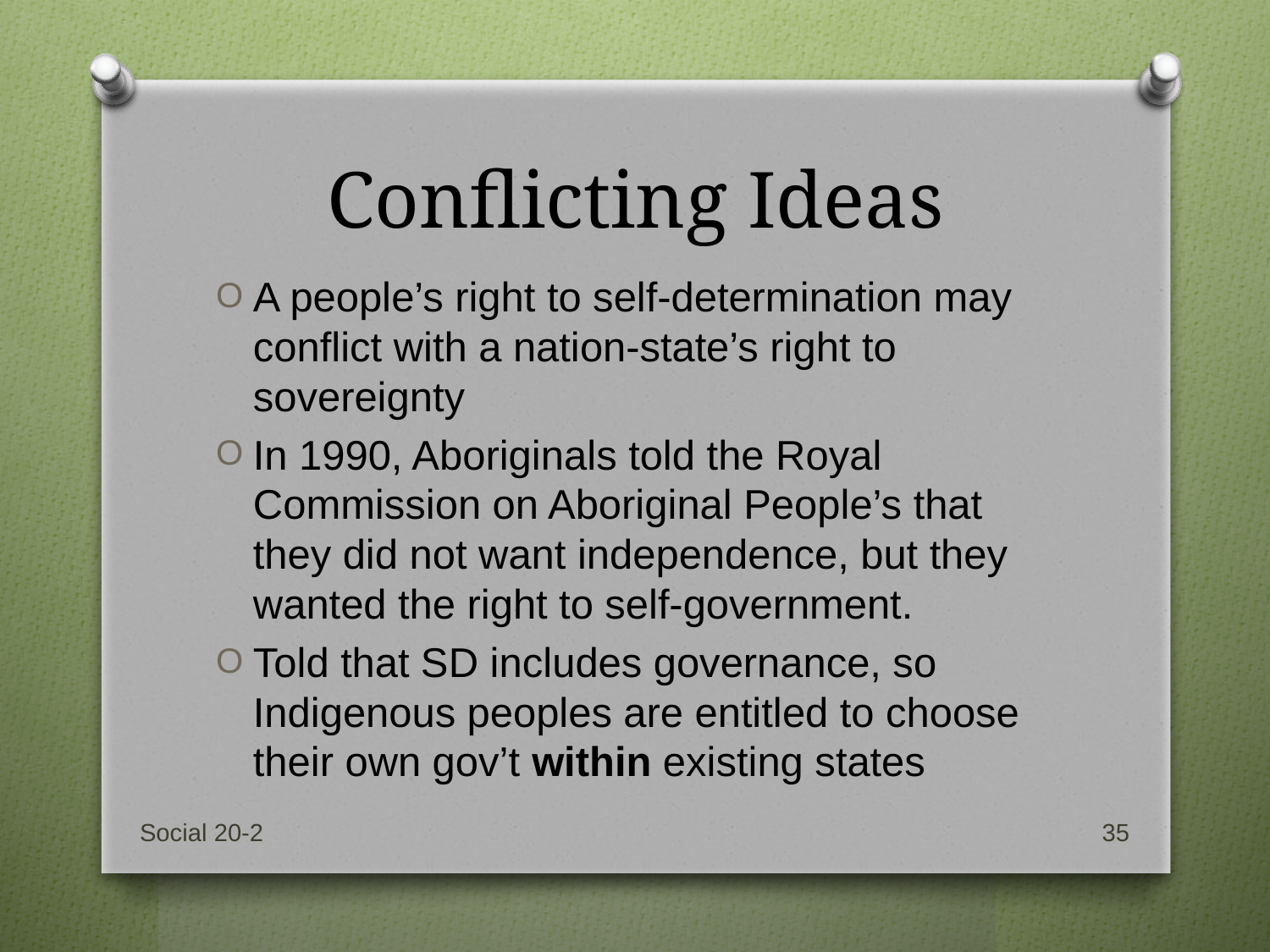

# Conflicting Ideas
A people’s right to self-determination may conflict with a nation-state’s right to sovereignty
In 1990, Aboriginals told the Royal Commission on Aboriginal People’s that they did not want independence, but they wanted the right to self-government.
Told that SD includes governance, so Indigenous peoples are entitled to choose their own gov’t within existing states
Social 20-2
35